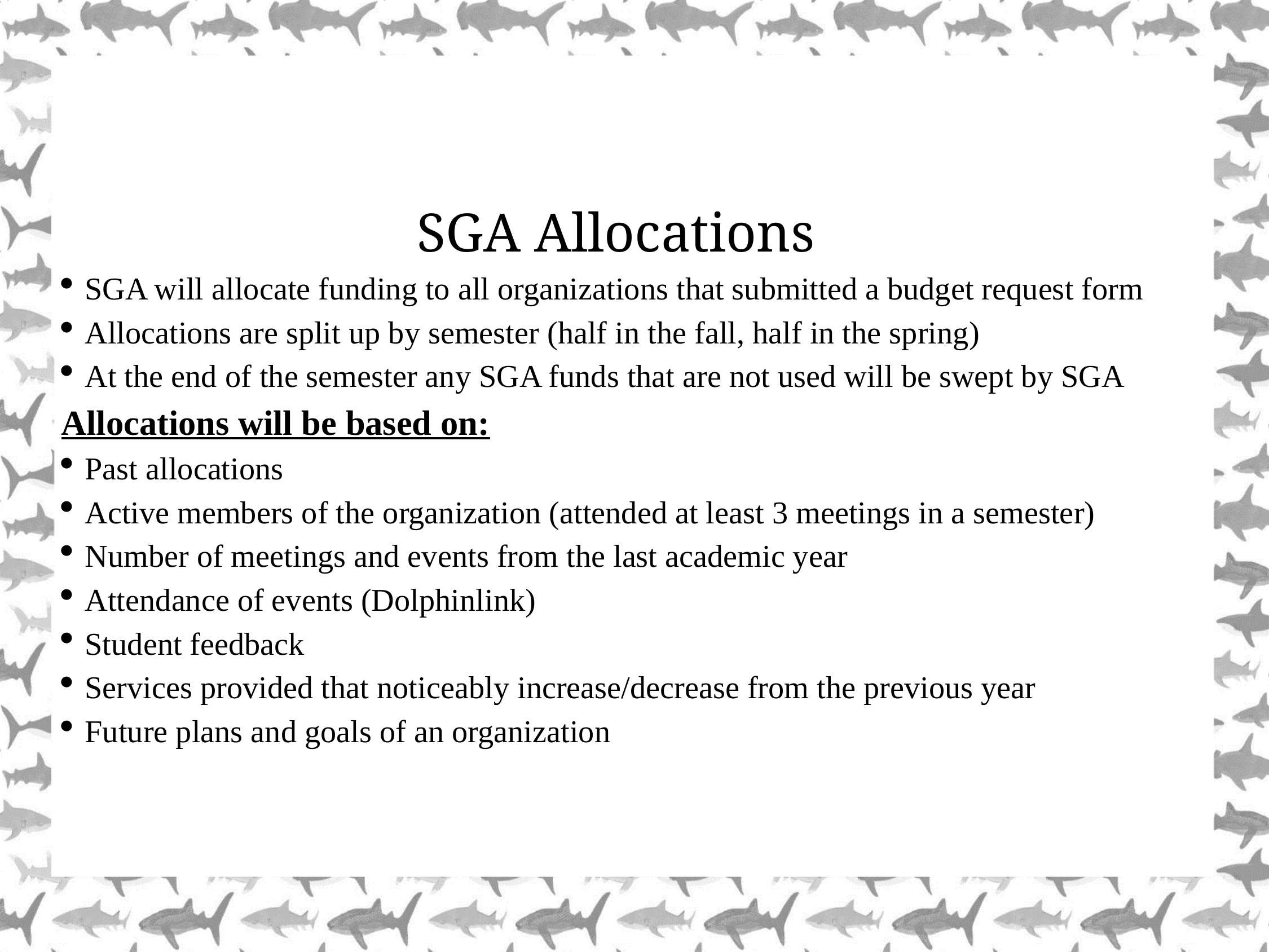

SGA Allocations
SGA will allocate funding to all organizations that submitted a budget request form
Allocations are split up by semester (half in the fall, half in the spring)
At the end of the semester any SGA funds that are not used will be swept by SGA
Allocations will be based on:
Past allocations
Active members of the organization (attended at least 3 meetings in a semester)
Number of meetings and events from the last academic year
Attendance of events (Dolphinlink)
Student feedback
Services provided that noticeably increase/decrease from the previous year
Future plans and goals of an organization